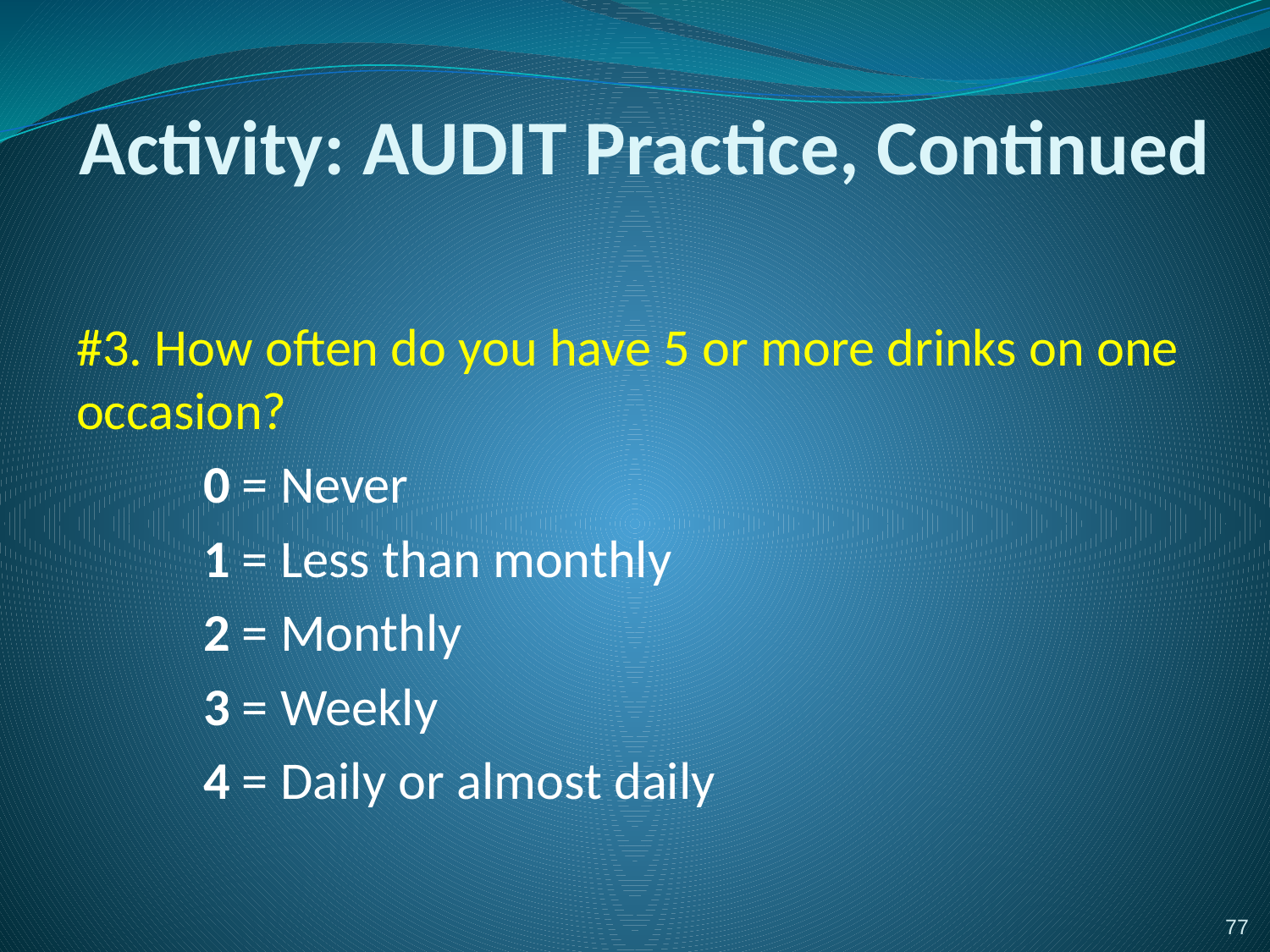

# Activity: AUDIT Practice, Continued
#3. How often do you have 5 or more drinks on one occasion?
	0 = Never
	1 = Less than monthly
	2 = Monthly
	3 = Weekly
	4 = Daily or almost daily
77